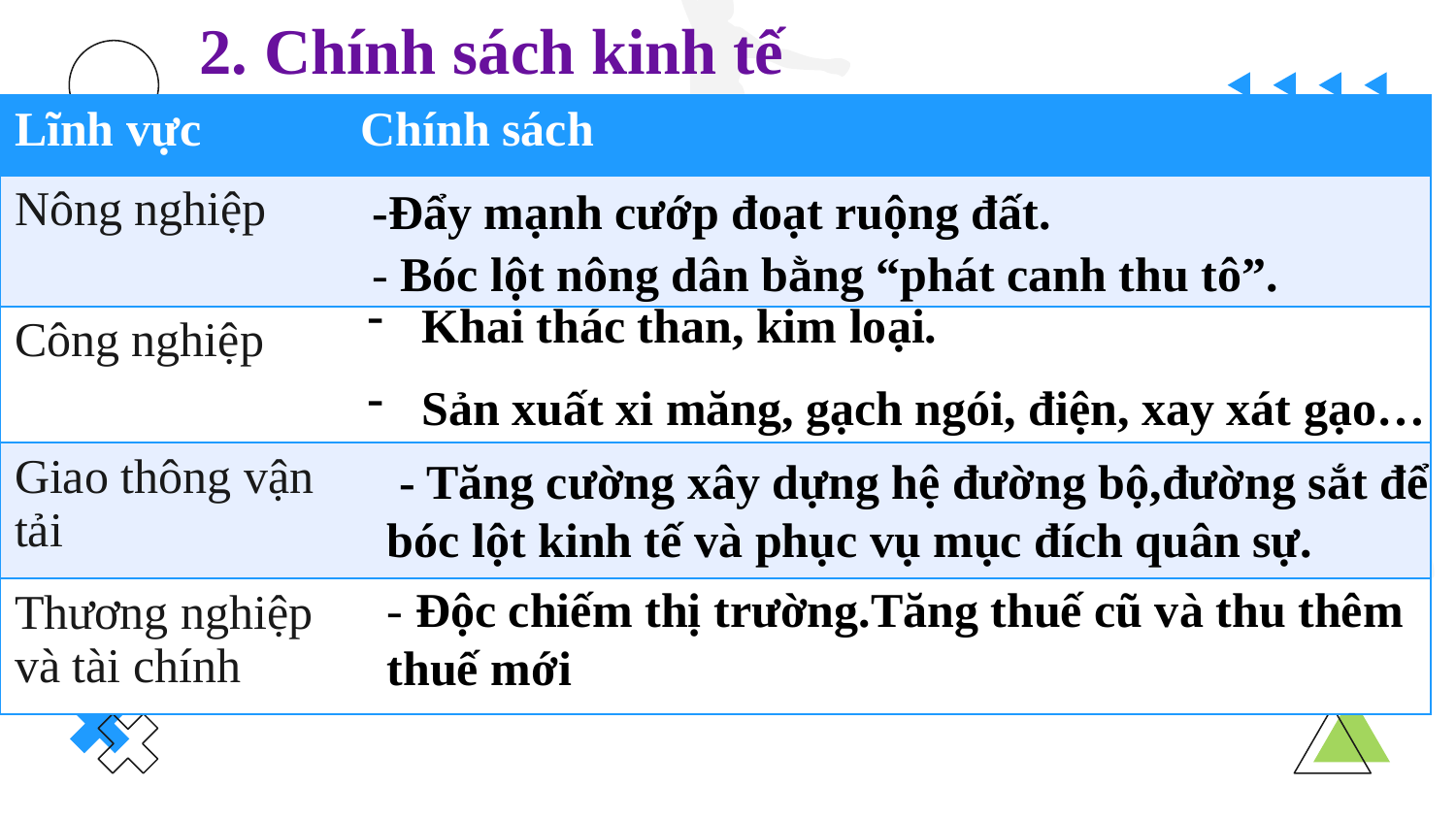

2. Chính sách kinh tế
| Lĩnh vực | Chính sách |
| --- | --- |
| Nông nghiệp |  |
| Công nghiệp |  |
| Giao thông vận tải |  |
| Thương nghiệp và tài chính |  |
-Đẩy mạnh cướp đoạt ruộng đất.
- Bóc lột nông dân bằng “phát canh thu tô”.
#
Khai thác than, kim loại.
Sản xuất xi măng, gạch ngói, điện, xay xát gạo…

 - Tăng cường xây dựng hệ đường bộ,đường sắt để bóc lột kinh tế và phục vụ mục đích quân sự.
- Độc chiếm thị trường.Tăng thuế cũ và thu thêm thuế mới